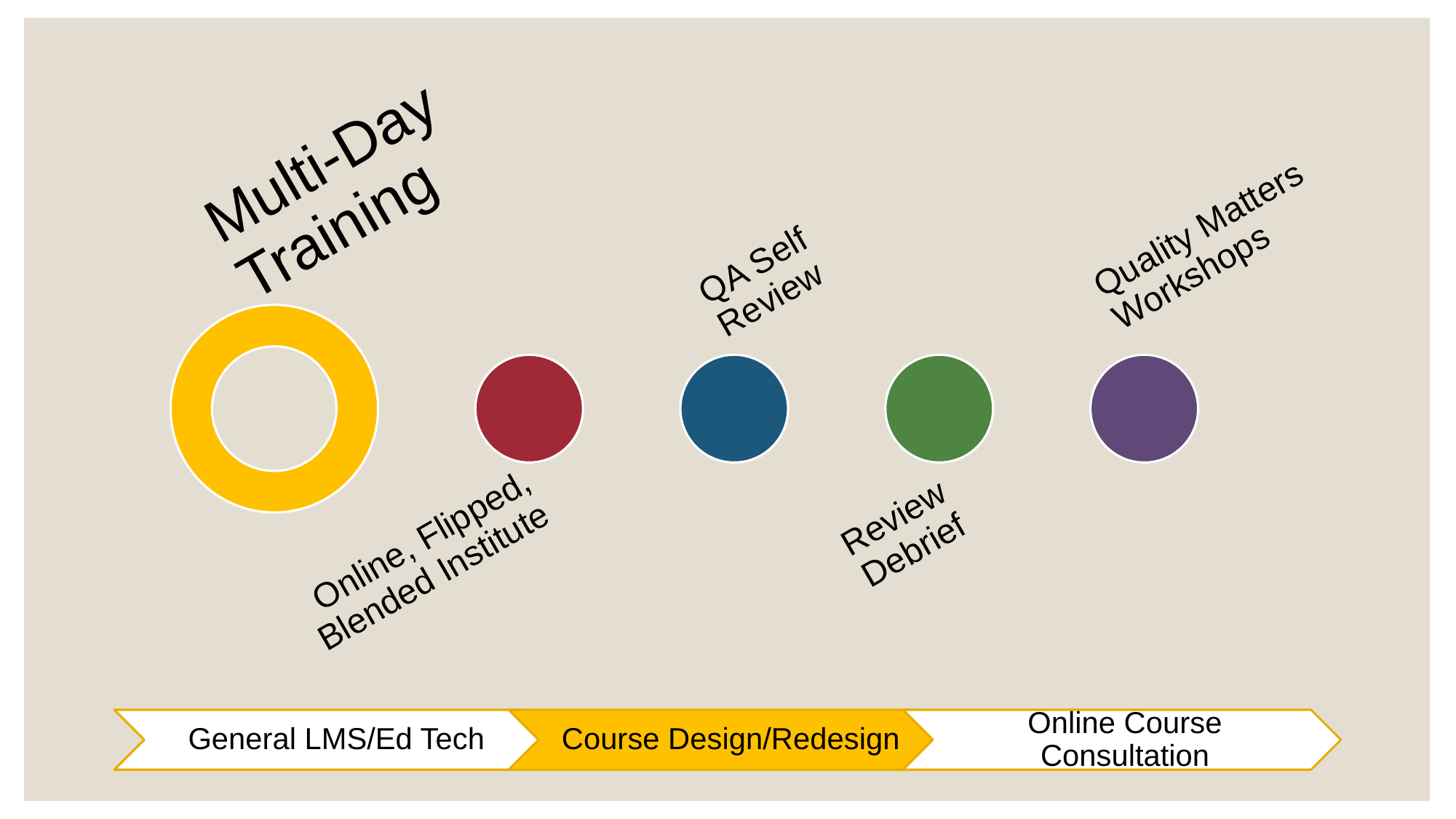

Multi-Day Training
Quality Matters Workshops
QA Self Review

Online, Flipped, Blended Institute
Review Debrief
General LMS/Ed Tech
Course Design/Redesign
Online Course Consultation